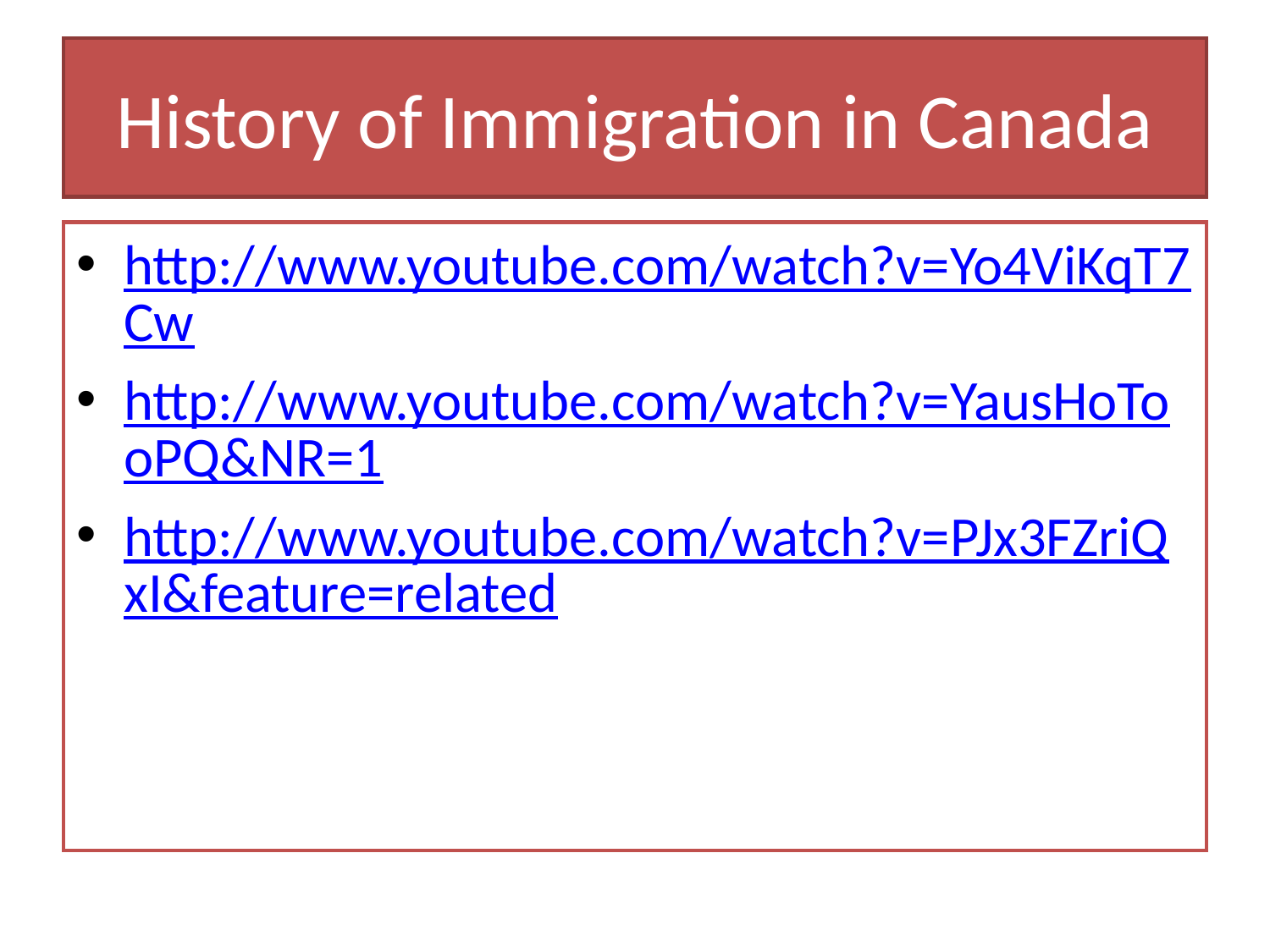

# History of Immigration in Canada
http://www.youtube.com/watch?v=Yo4ViKqT7Cw
http://www.youtube.com/watch?v=YausHoTooPQ&NR=1
http://www.youtube.com/watch?v=PJx3FZriQxI&feature=related